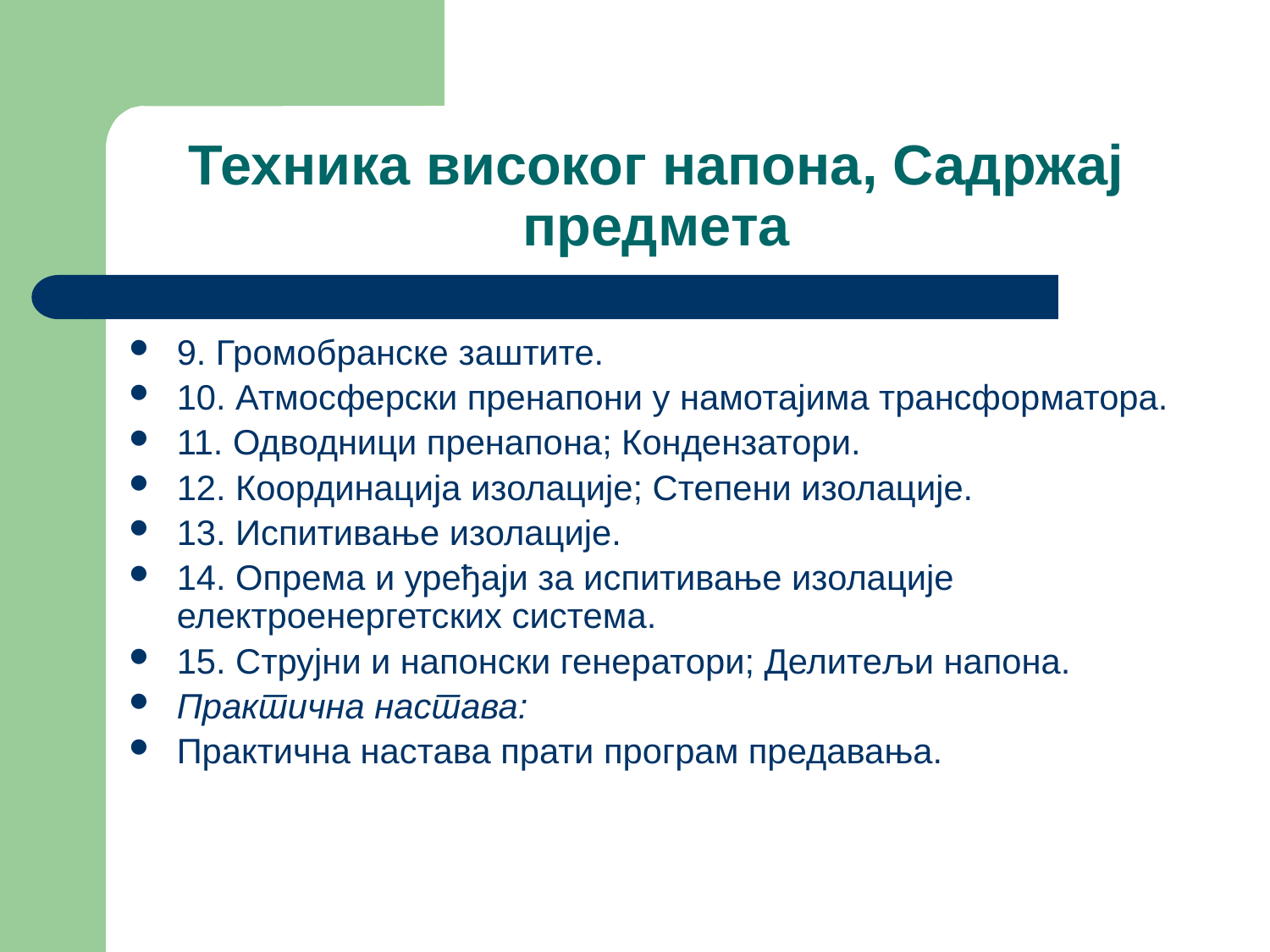

# Техника високог напона, Садржај предмета
9. Громобранске заштите.
10. Атмосферски пренапони у намотајима трансформатора.
11. Одводници пренапона; Кондензатори.
12. Координација изолације; Степени изолације.
13. Испитивање изолације.
14. Опрема и уређаји за испитивање изолације електроенергетских система.
15. Струјни и напонски генератори; Делитељи напона.
Практична настава:
Практична настава прати програм предавања.